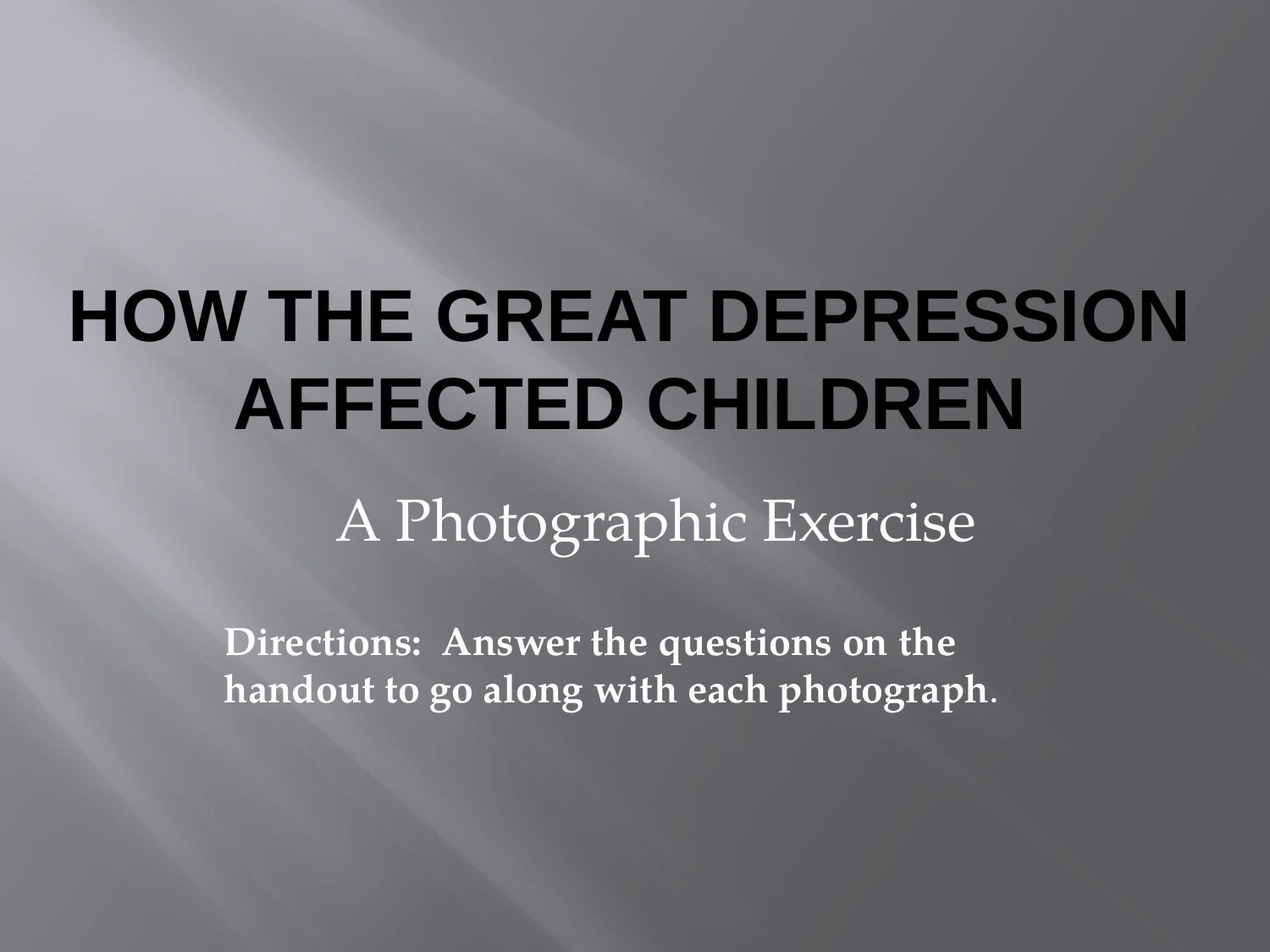

# How the Great Depression Affected Children
A Photographic Exercise

Directions:  Answer the questions on the handout to go along with each photograph.